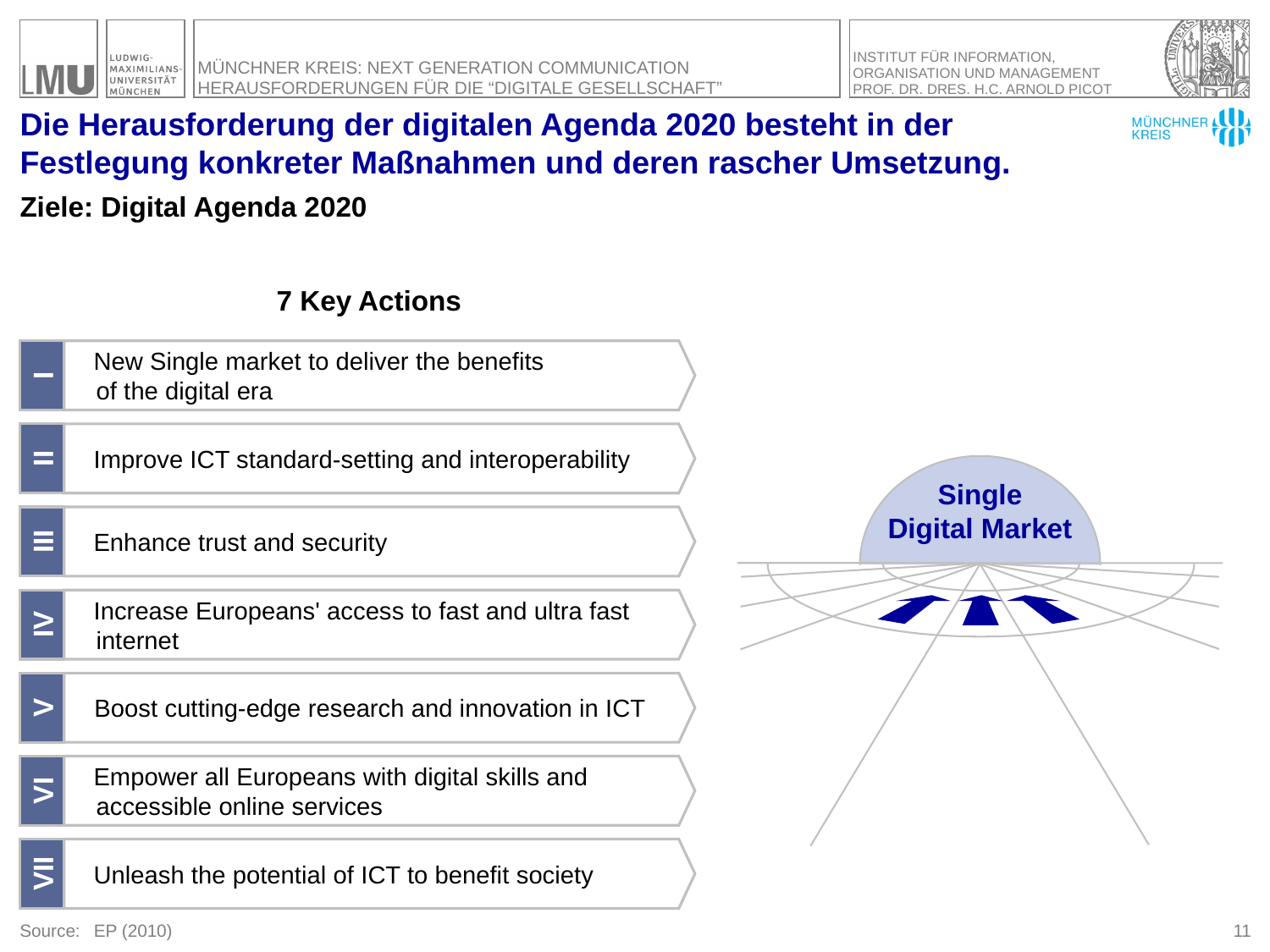

# Die Herausforderung der digitalen Agenda 2020 besteht in der Festlegung konkreter Maßnahmen und deren rascher Umsetzung.
Ziele: Digital Agenda 2020
7 Key Actions
New Single market to deliver the benefits
of the digital era
I
Improve ICT standard-setting and interoperability
II
Single
Digital Market

Enhance trust and security
III
Increase Europeans' access to fast and ultra fast internet
IV
Boost cutting-edge research and innovation in ICT
V
Empower all Europeans with digital skills and accessible online services
VI
Unleash the potential of ICT to benefit society
VII
Source:	EP (2010)
11